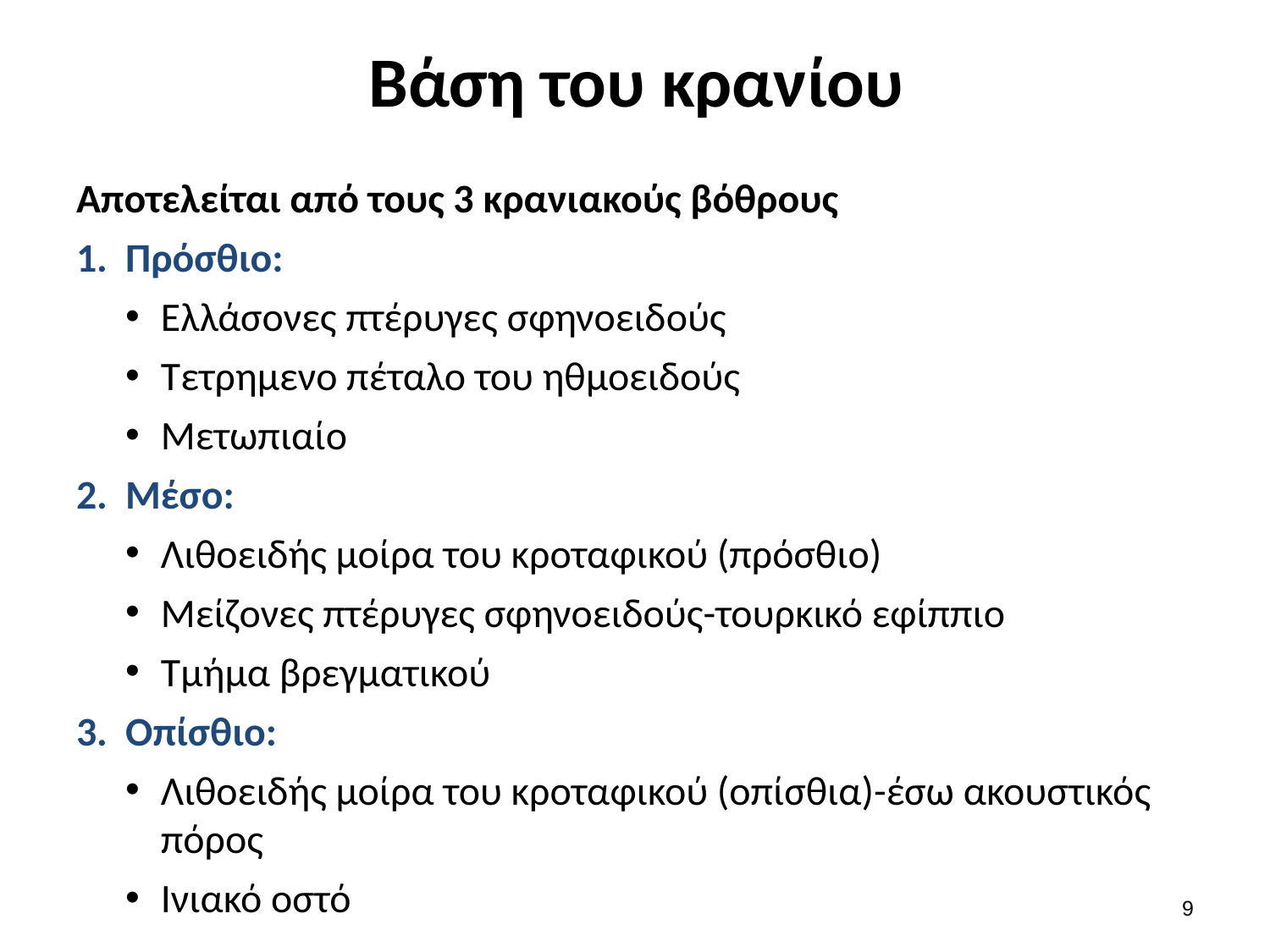

# Βάση του κρανίου
Αποτελείται από τους 3 κρανιακούς βόθρους
Πρόσθιο:
Ελλάσονες πτέρυγες σφηνοειδούς
Τετρημενο πέταλο του ηθμοειδούς
Μετωπιαίο
Μέσο:
Λιθοειδής μοίρα του κροταφικού (πρόσθιο)
Μείζονες πτέρυγες σφηνοειδούς-τουρκικό εφίππιο
Τμήμα βρεγματικού
Οπίσθιο:
Λιθοειδής μοίρα του κροταφικού (οπίσθια)-έσω ακουστικός πόρος
Ινιακό οστό
9